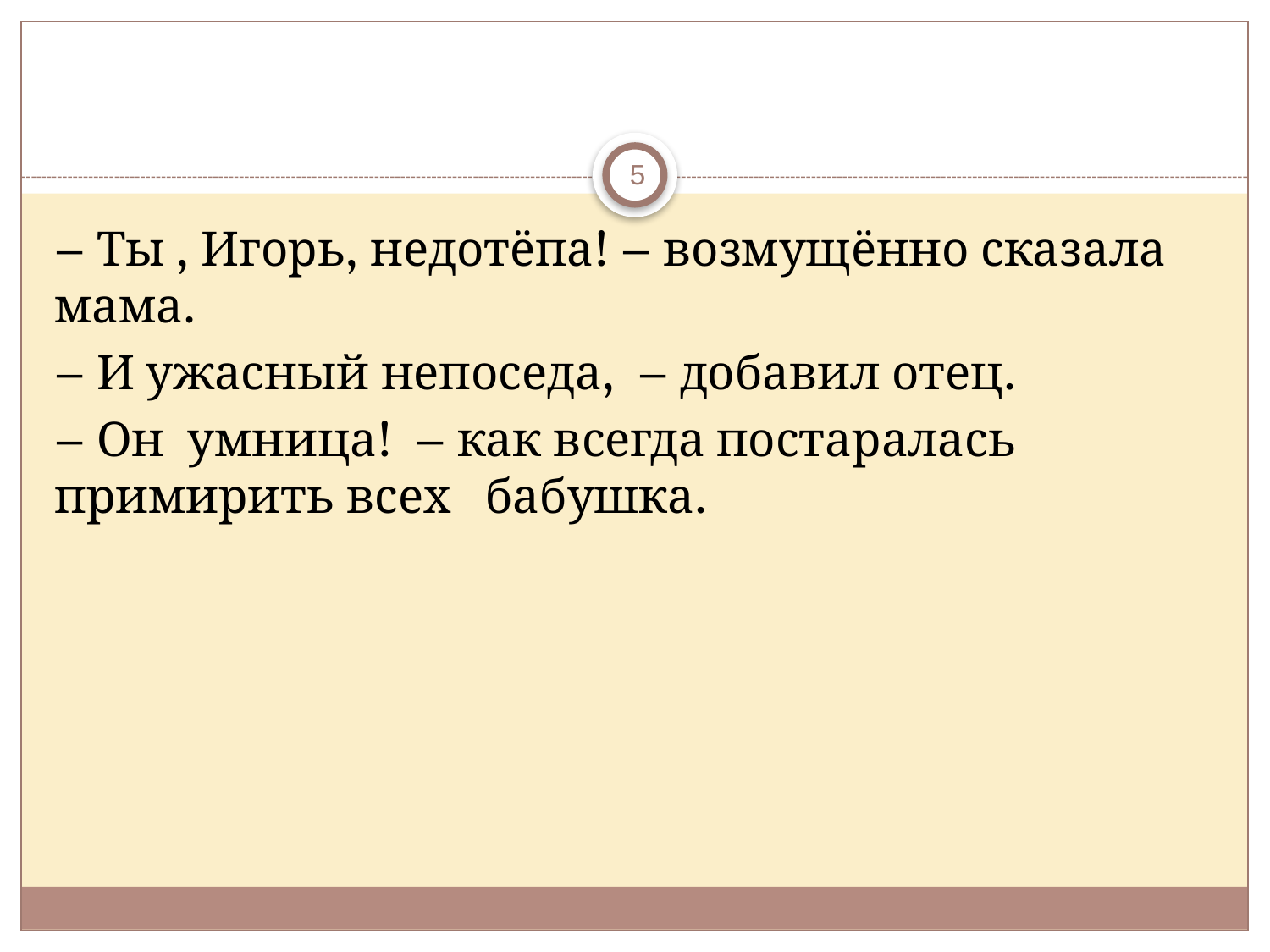

#
5
– Ты , Игорь, недотёпа! – возмущённо сказала мама.
– И ужасный непоседа,  – добавил отец.
– Он  умница!  – как всегда постаралась примирить всех   бабушка.